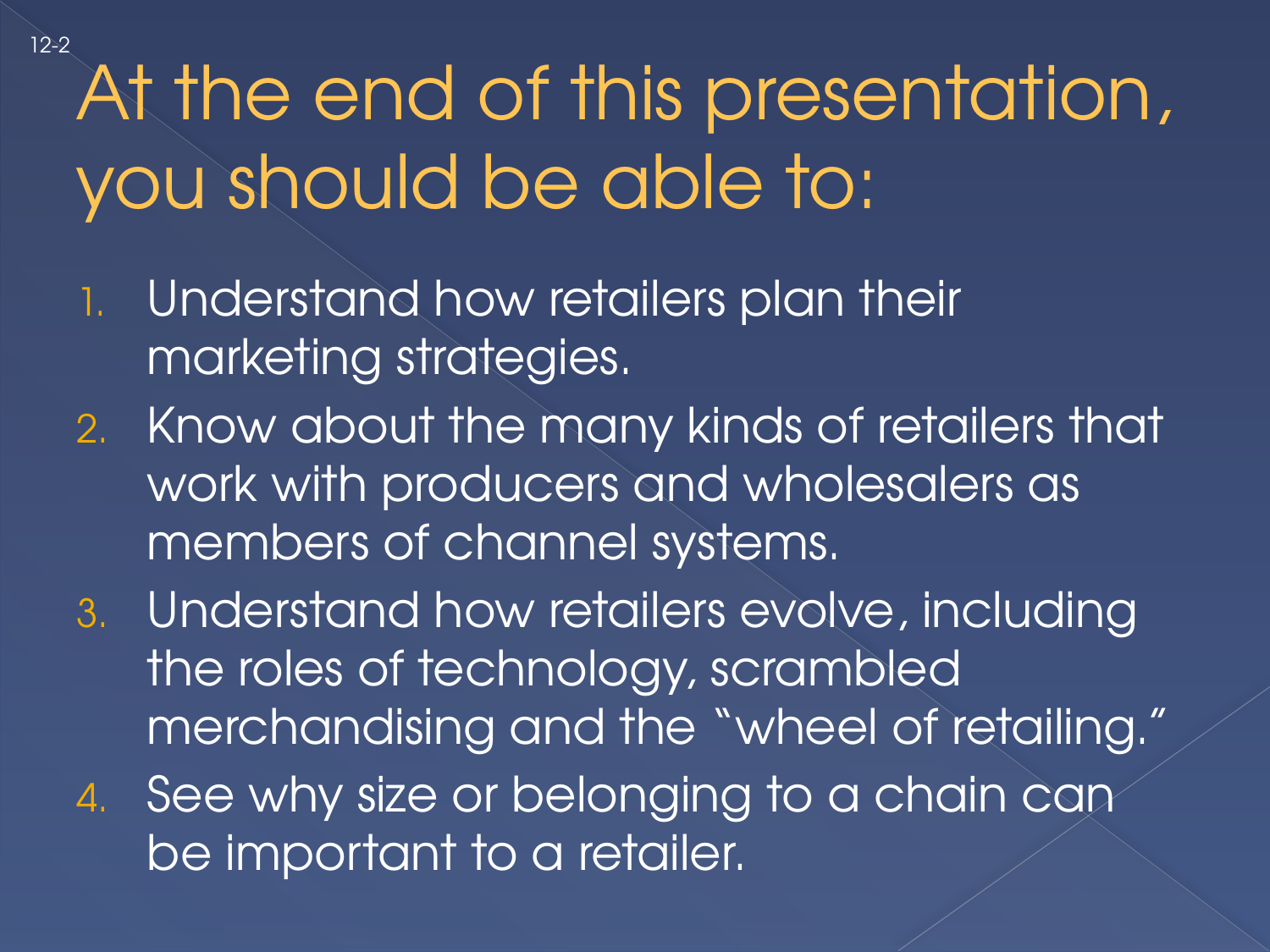

12-2
# At the end of this presentation, you should be able to:
Understand how retailers plan their marketing strategies.
Know about the many kinds of retailers that work with producers and wholesalers as members of channel systems.
Understand how retailers evolve, including the roles of technology, scrambled merchandising and the “wheel of retailing.”
See why size or belonging to a chain can be important to a retailer.